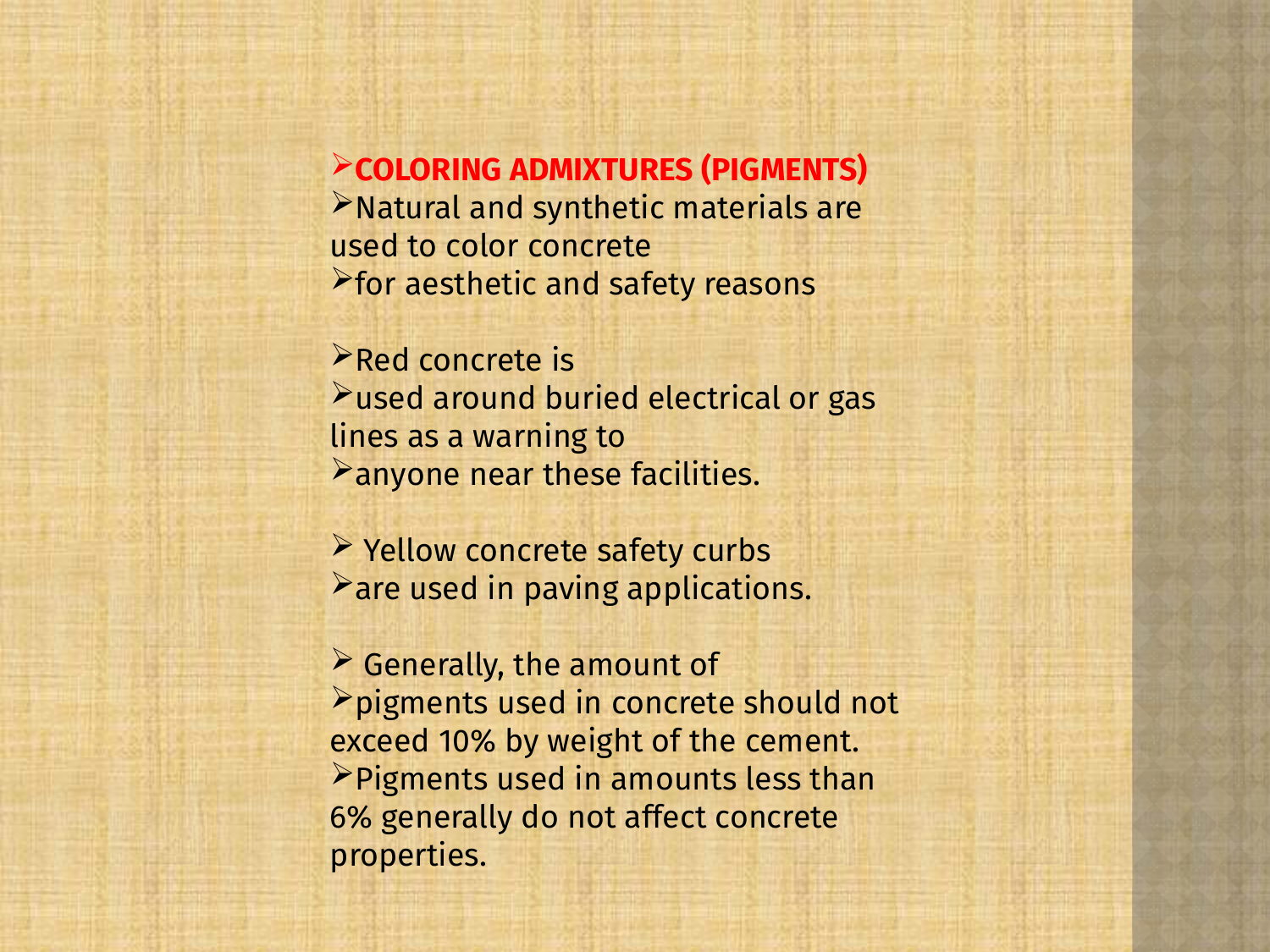

COLORING ADMIXTURES (PIGMENTS)
Natural and synthetic materials are used to color concrete
for aesthetic and safety reasons

Red concrete is
used around buried electrical or gas lines as a warning to
anyone near these facilities.

 Yellow concrete safety curbs
are used in paving applications.

 Generally, the amount of
pigments used in concrete should not exceed 10% by weight of the cement.
Pigments used in amounts less than
6% generally do not affect concrete properties.